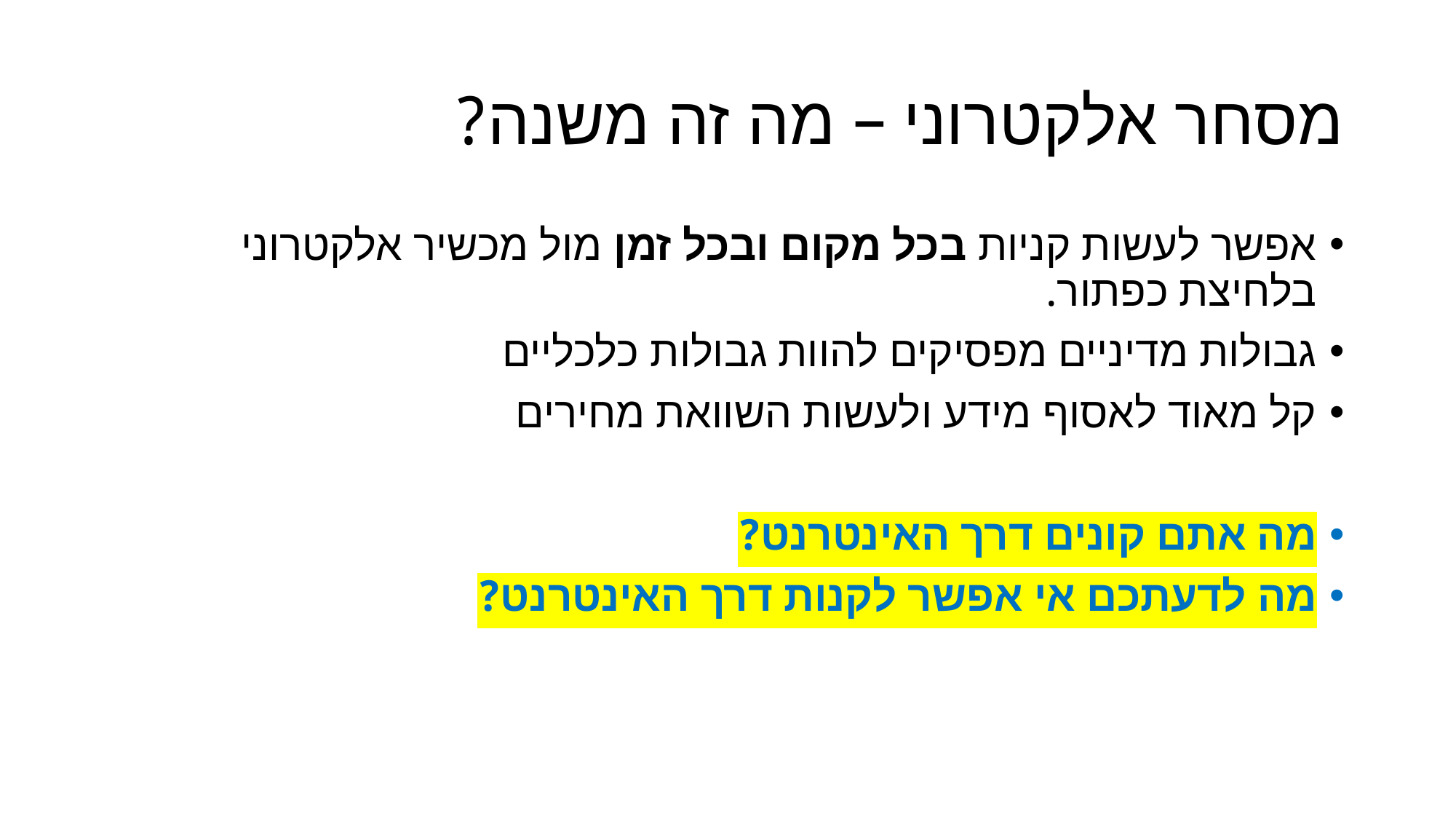

# מסחר אלקטרוני – מה זה משנה?
אפשר לעשות קניות בכל מקום ובכל זמן מול מכשיר אלקטרוני בלחיצת כפתור.
גבולות מדיניים מפסיקים להוות גבולות כלכליים
קל מאוד לאסוף מידע ולעשות השוואת מחירים

מה אתם קונים דרך האינטרנט?
מה לדעתכם אי אפשר לקנות דרך האינטרנט?